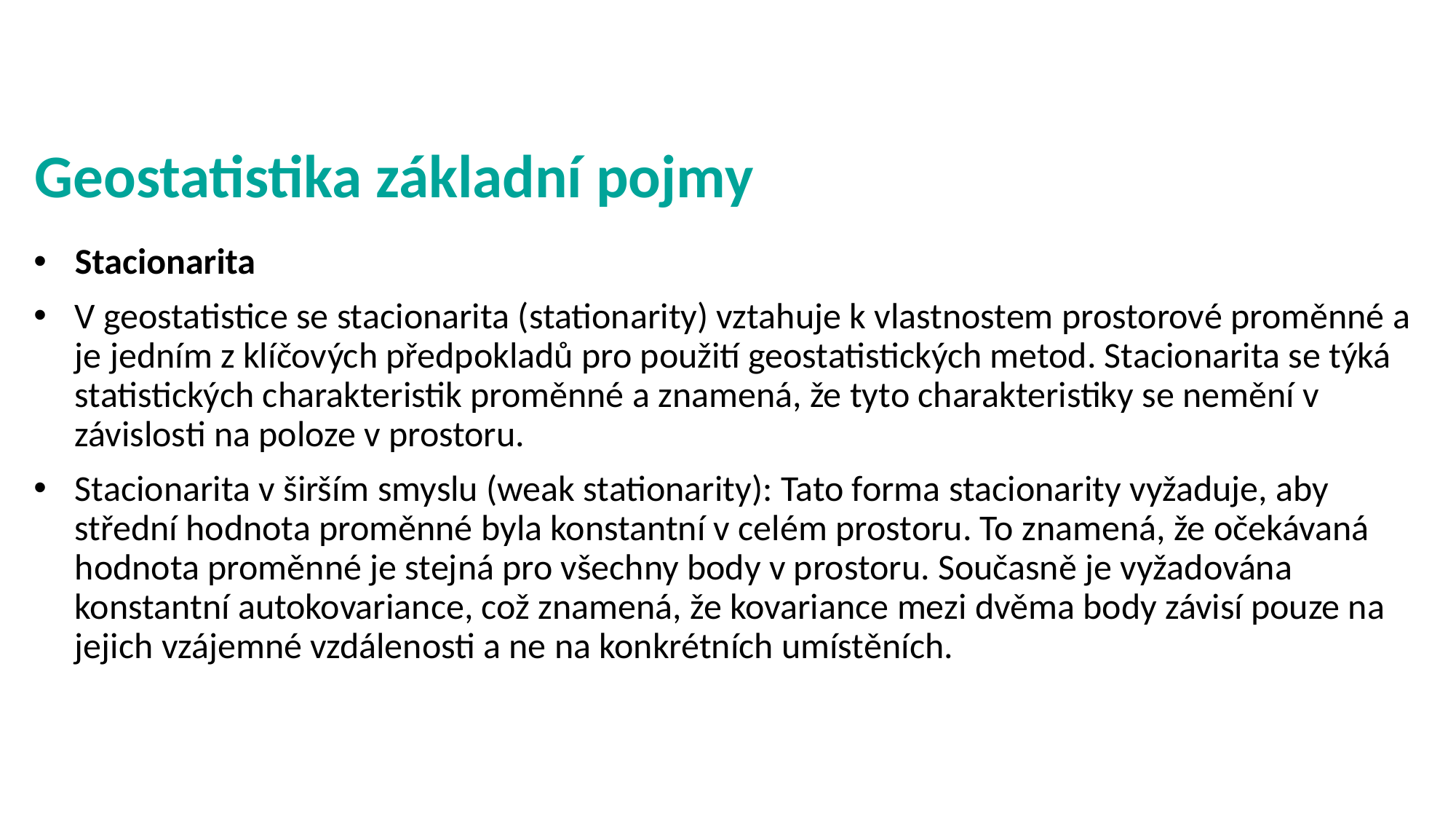

# Geostatistika základní pojmy
Stacionarita
V geostatistice se stacionarita (stationarity) vztahuje k vlastnostem prostorové proměnné a je jedním z klíčových předpokladů pro použití geostatistických metod. Stacionarita se týká statistických charakteristik proměnné a znamená, že tyto charakteristiky se nemění v závislosti na poloze v prostoru.
Stacionarita v širším smyslu (weak stationarity): Tato forma stacionarity vyžaduje, aby střední hodnota proměnné byla konstantní v celém prostoru. To znamená, že očekávaná hodnota proměnné je stejná pro všechny body v prostoru. Současně je vyžadována konstantní autokovariance, což znamená, že kovariance mezi dvěma body závisí pouze na jejich vzájemné vzdálenosti a ne na konkrétních umístěních.